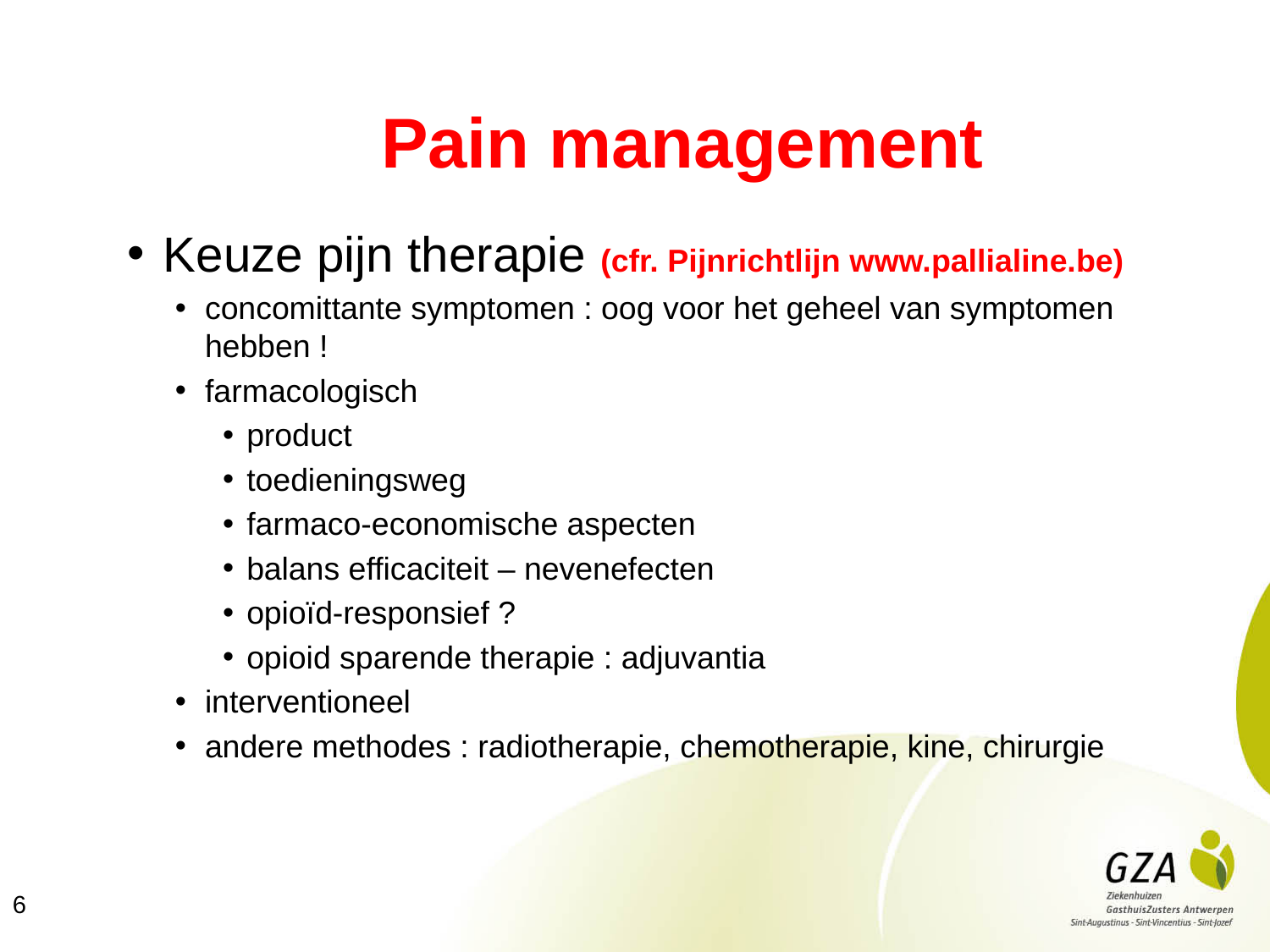

# Pain management
Keuze pijn therapie (cfr. Pijnrichtlijn www.pallialine.be)
concomittante symptomen : oog voor het geheel van symptomen hebben !
farmacologisch
product
toedieningsweg
farmaco-economische aspecten
balans efficaciteit – nevenefecten
opioïd-responsief ?
opioid sparende therapie : adjuvantia
interventioneel
andere methodes : radiotherapie, chemotherapie, kine, chirurgie
6